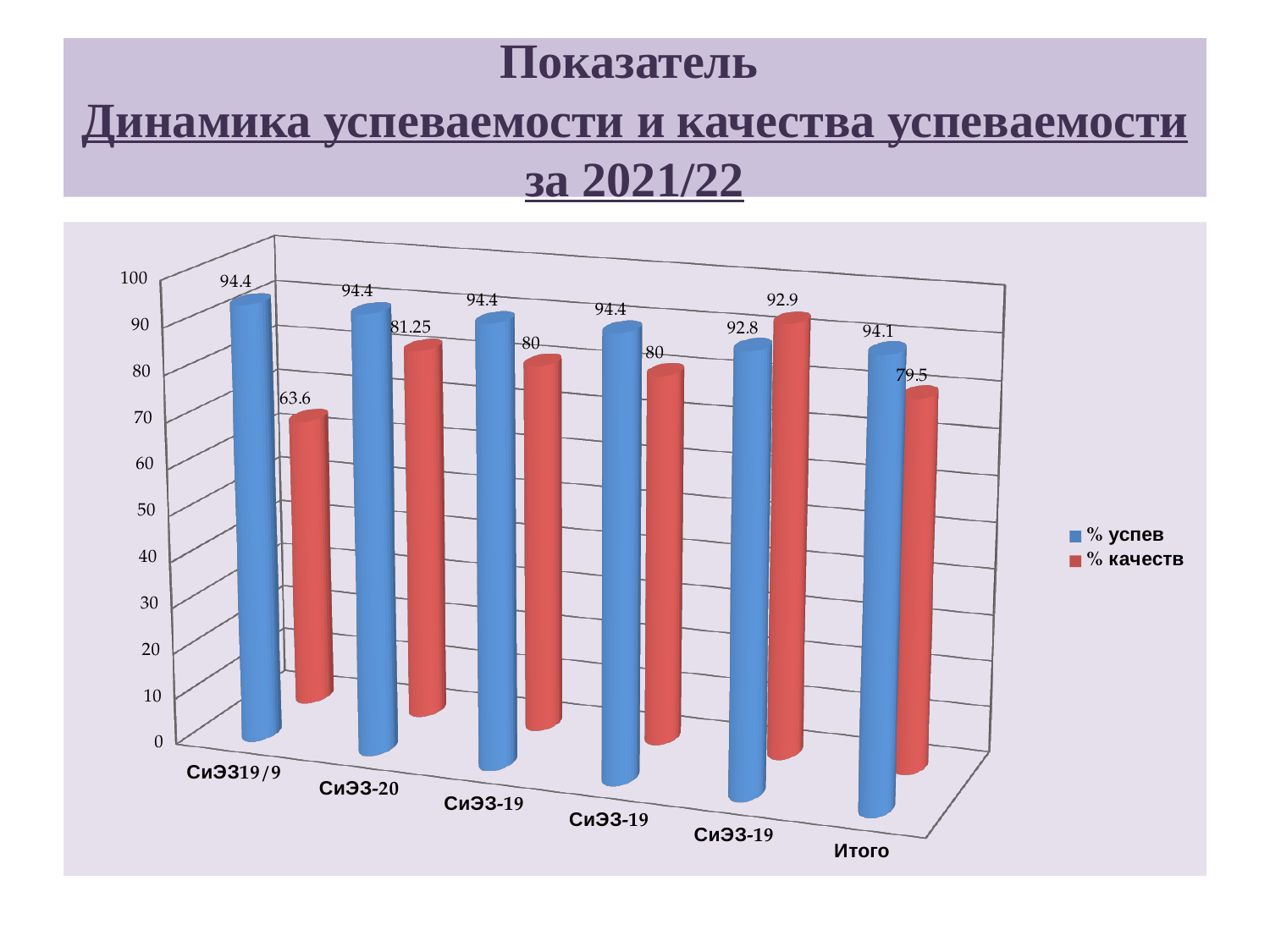

# Показатель Динамика успеваемости и качества успеваемости за 2021/22

[unsupported chart]